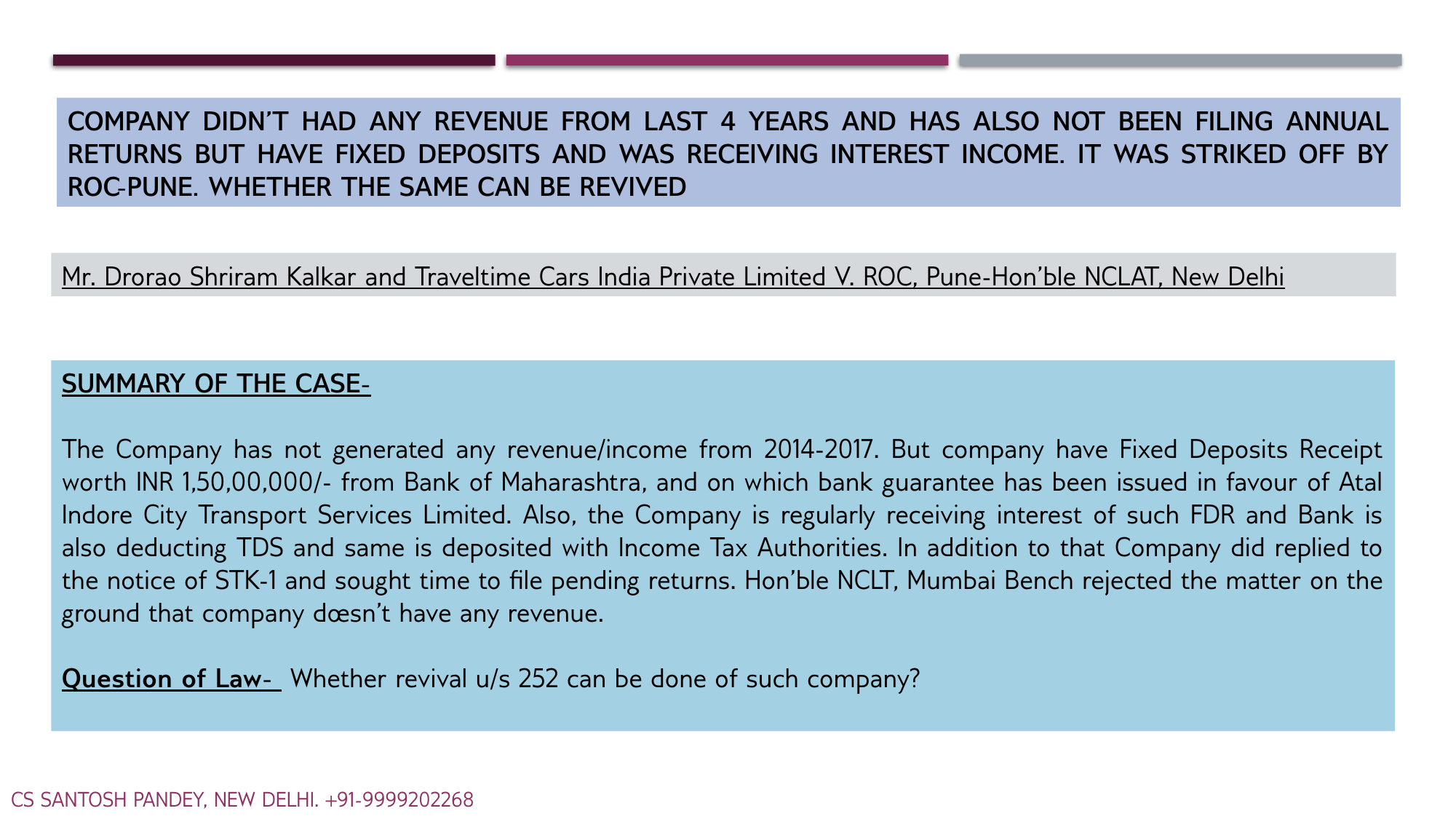

COMPANY DIDN’T HAD ANY REVENUE FROM LAST 4 YEARS AND HAS ALSO NOT BEEN FILING ANNUAL RETURNS BUT HAVE FIXED DEPOSITS AND WAS RECEIVING INTEREST INCOME. IT WAS STRIKED OFF BY ROC-PUNE. WHETHER THE SAME CAN BE REVIVED
Mr. Drorao Shriram Kalkar and Traveltime Cars India Private Limited V. ROC, Pune-Hon’ble NCLAT, New Delhi
SUMMARY OF THE CASE-

The Company has not generated any revenue/income from 2014-2017. But company have Fixed Deposits Receipt worth INR 1,50,00,000/- from Bank of Maharashtra, and on which bank guarantee has been issued in favour of Atal Indore City Transport Services Limited. Also, the Company is regularly receiving interest of such FDR and Bank is also deducting TDS and same is deposited with Income Tax Authorities. In addition to that Company did replied to the notice of STK-1 and sought time to file pending returns. Hon’ble NCLT, Mumbai Bench rejected the matter on the ground that company doesn’t have any revenue.

Question of Law-  Whether revival u/s 252 can be done of such company?

CS SANTOSH PANDEY, NEW DELHI. +91-9999202268